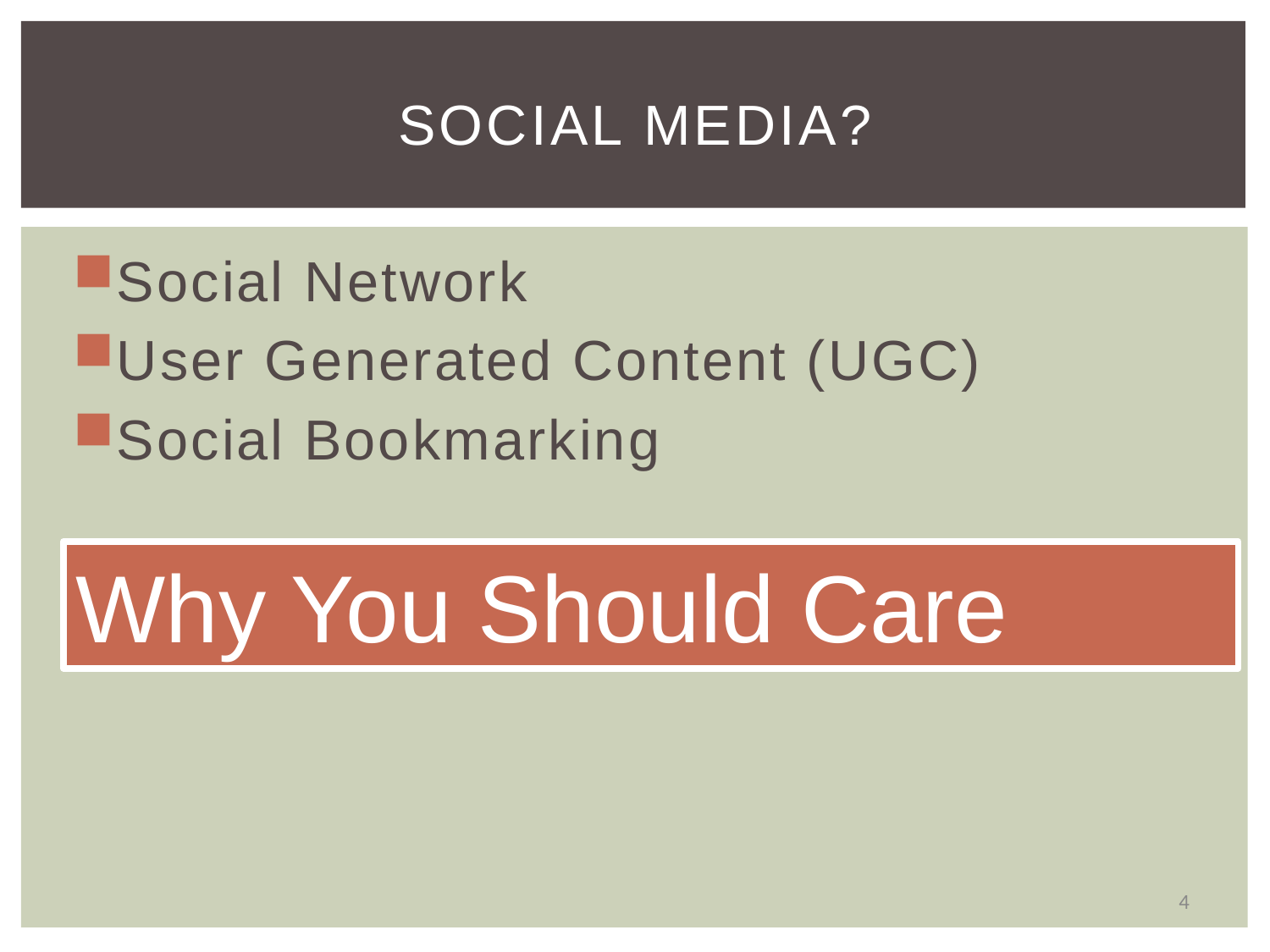

# Social Media?
Social Network
User Generated Content (UGC)
Social Bookmarking
Why You Should Care
4